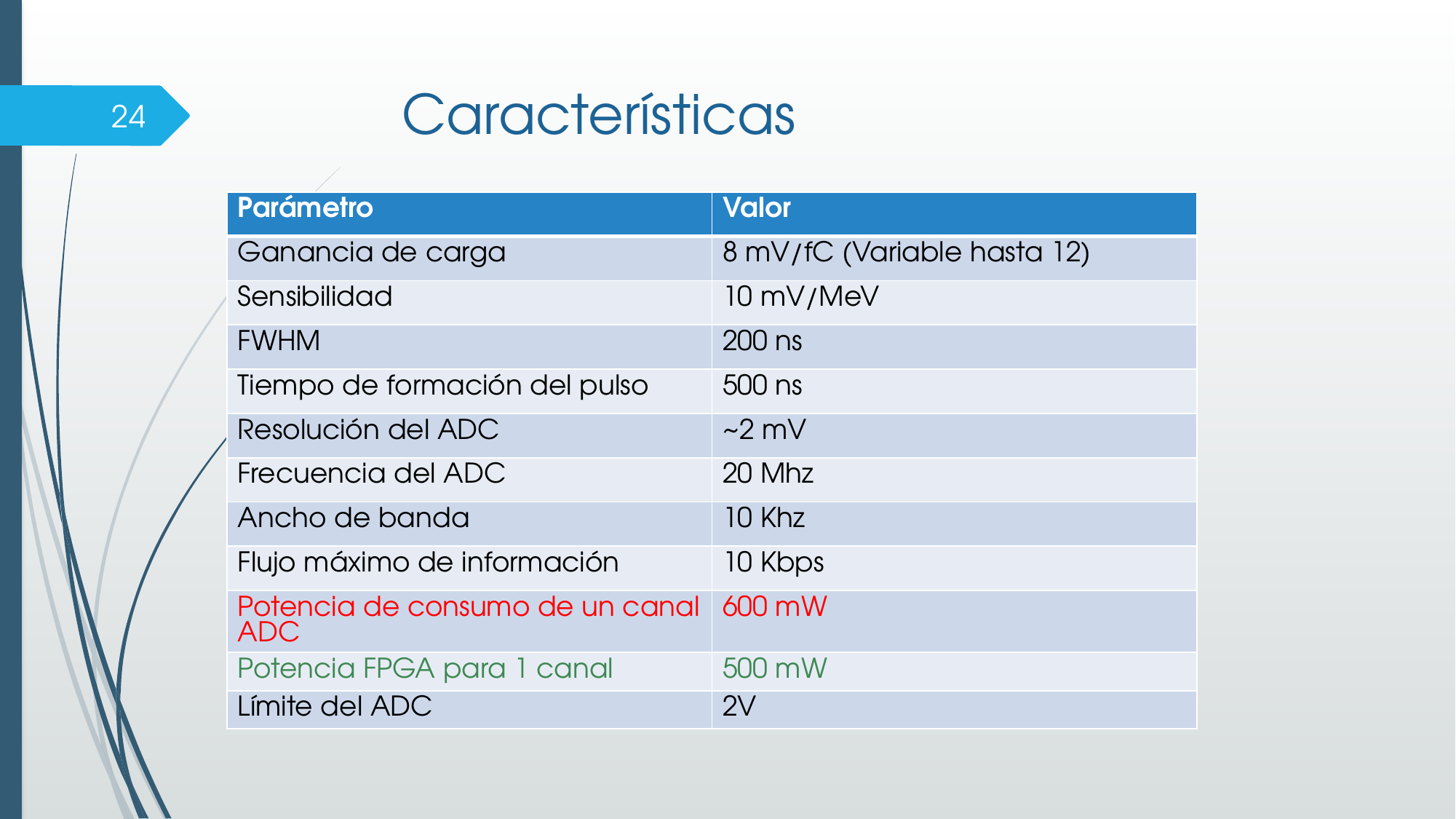

Características
24
| Parámetro | Valor |
| --- | --- |
| Ganancia de carga | 8 mV/fC (Variable hasta 12) |
| Sensibilidad | 10 mV/MeV |
| FWHM | 200 ns |
| Tiempo de formación del pulso | 500 ns |
| Resolución del ADC | ~2 mV |
| Frecuencia del ADC | 20 Mhz |
| Ancho de banda | 10 Khz |
| Flujo máximo de información | 10 Kbps |
| Potencia de consumo de un canal ADC | 600 mW |
| Potencia FPGA para 1 canal | 500 mW |
| Límite del ADC | 2V |